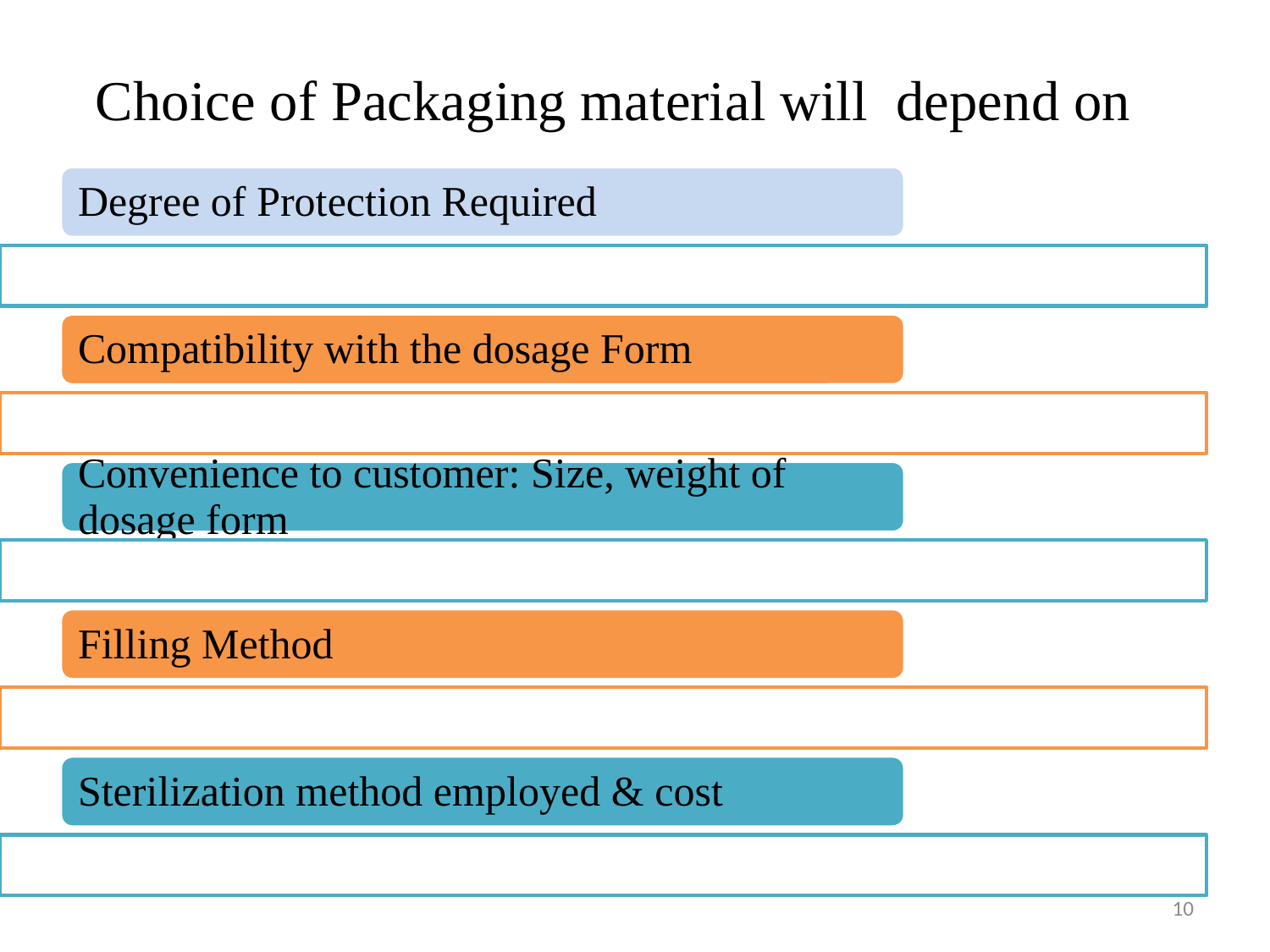

# Choice of Packaging material will  depend on
Degree of Protection Required
Compatibility with the dosage Form
Convenience to customer: Size, weight of dosage form
Filling Method
Sterilization method employed & cost
10